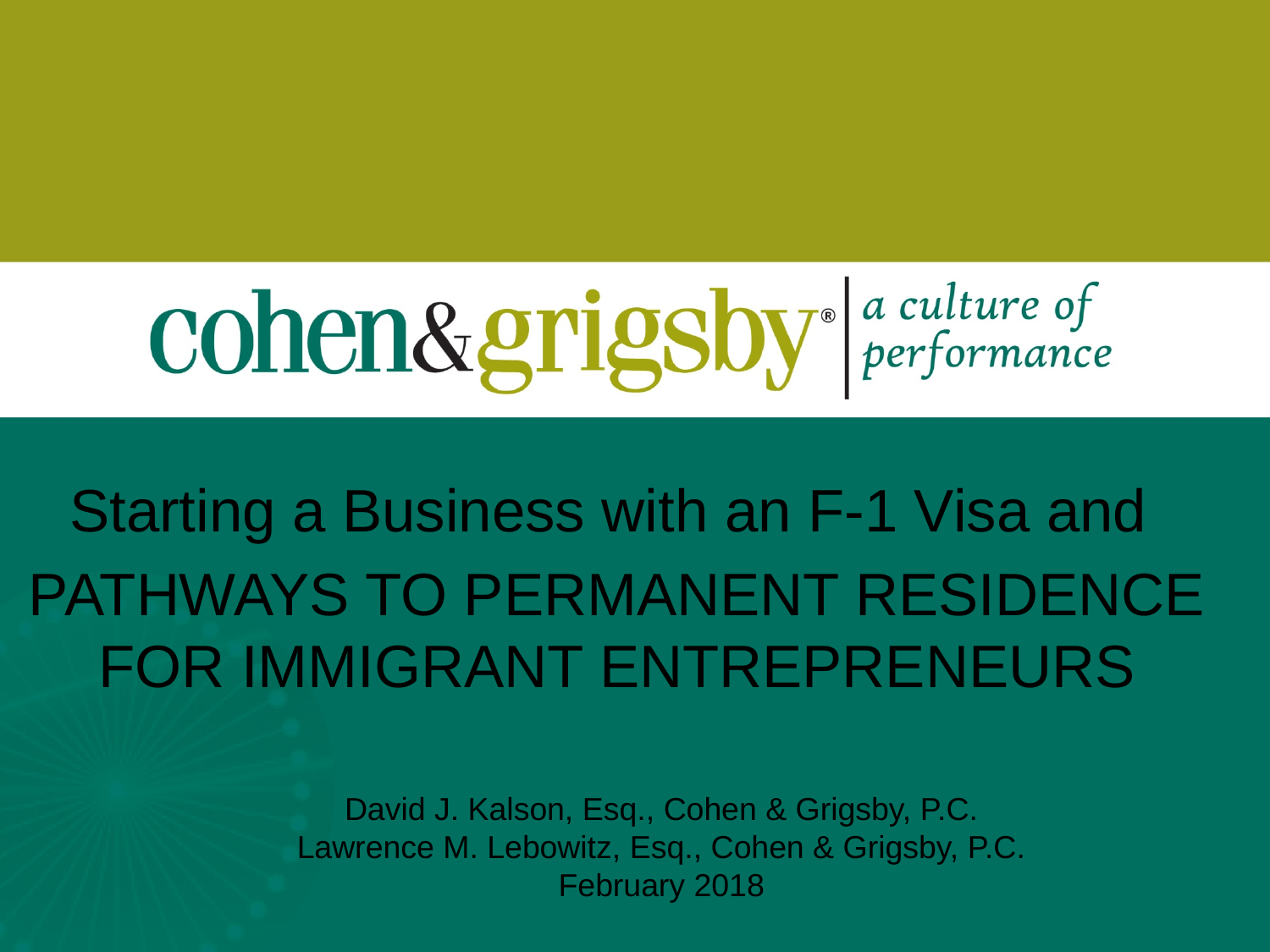

Starting a Business with an F-1 Visa and
PATHWAYS TO PERMANENT RESIDENCE FOR IMMIGRANT ENTREPRENEURS
David J. Kalson, Esq., Cohen & Grigsby, P.C.
Lawrence M. Lebowitz, Esq., Cohen & Grigsby, P.C.
February 2018